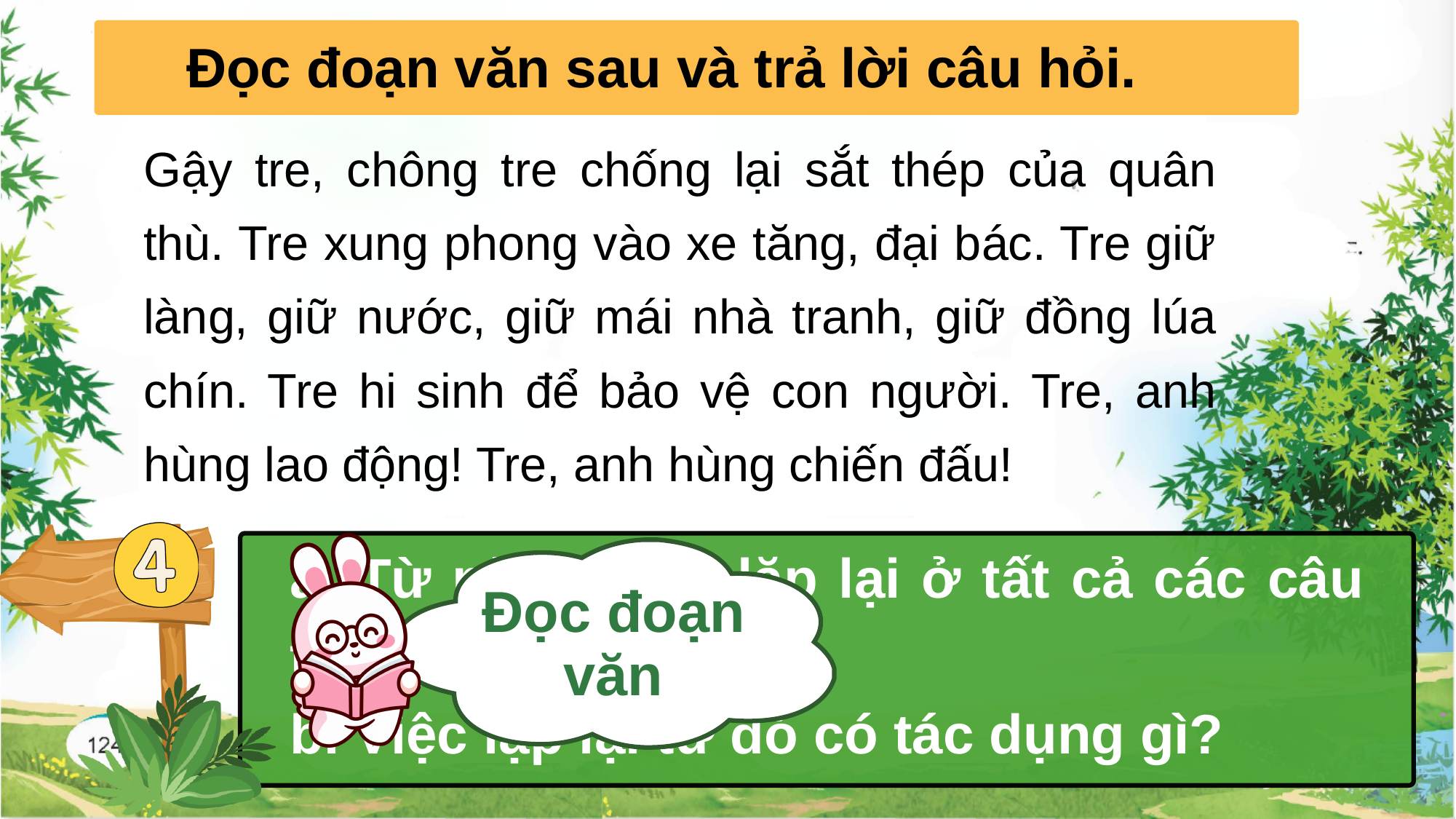

Đọc đoạn văn sau và trả lời câu hỏi.
Gậy tre, chông tre chống lại sắt thép của quân thù. Tre xung phong vào xe tăng, đại bác. Tre giữ làng, giữ nước, giữ mái nhà tranh, giữ đồng lúa chín. Tre hi sinh để bảo vệ con người. Tre, anh hùng lao động! Tre, anh hùng chiến đấu!

a. Từ nào được lặp lại ở tất cả các câu trong đoạn?
b. Việc lặp lại từ đó có tác dụng gì?

Đọc đoạn văn